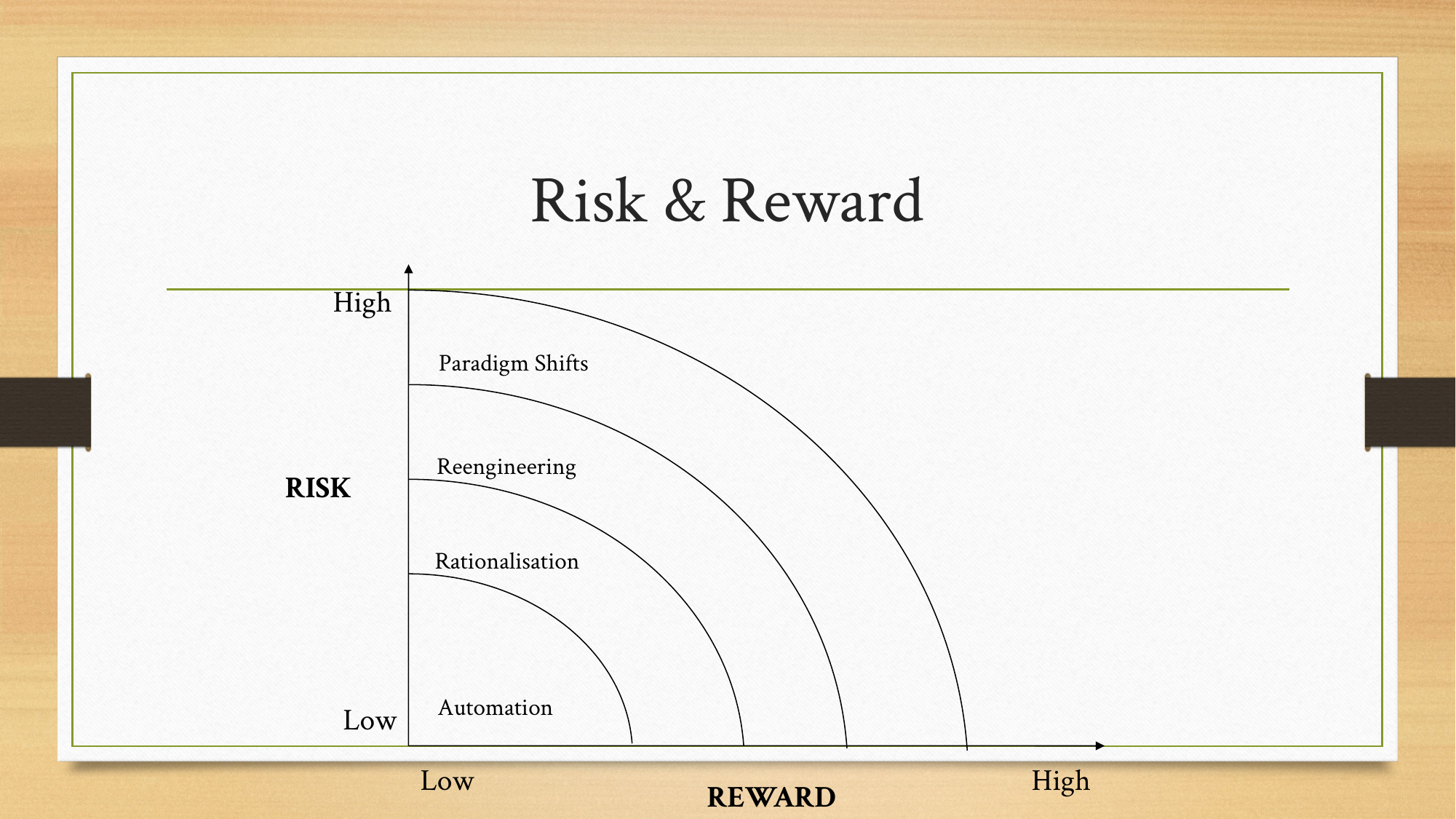

# Risk & Reward

High

Paradigm Shifts

Reengineering
RISK

Rationalisation

Automation
Low

Low
High
REWARD